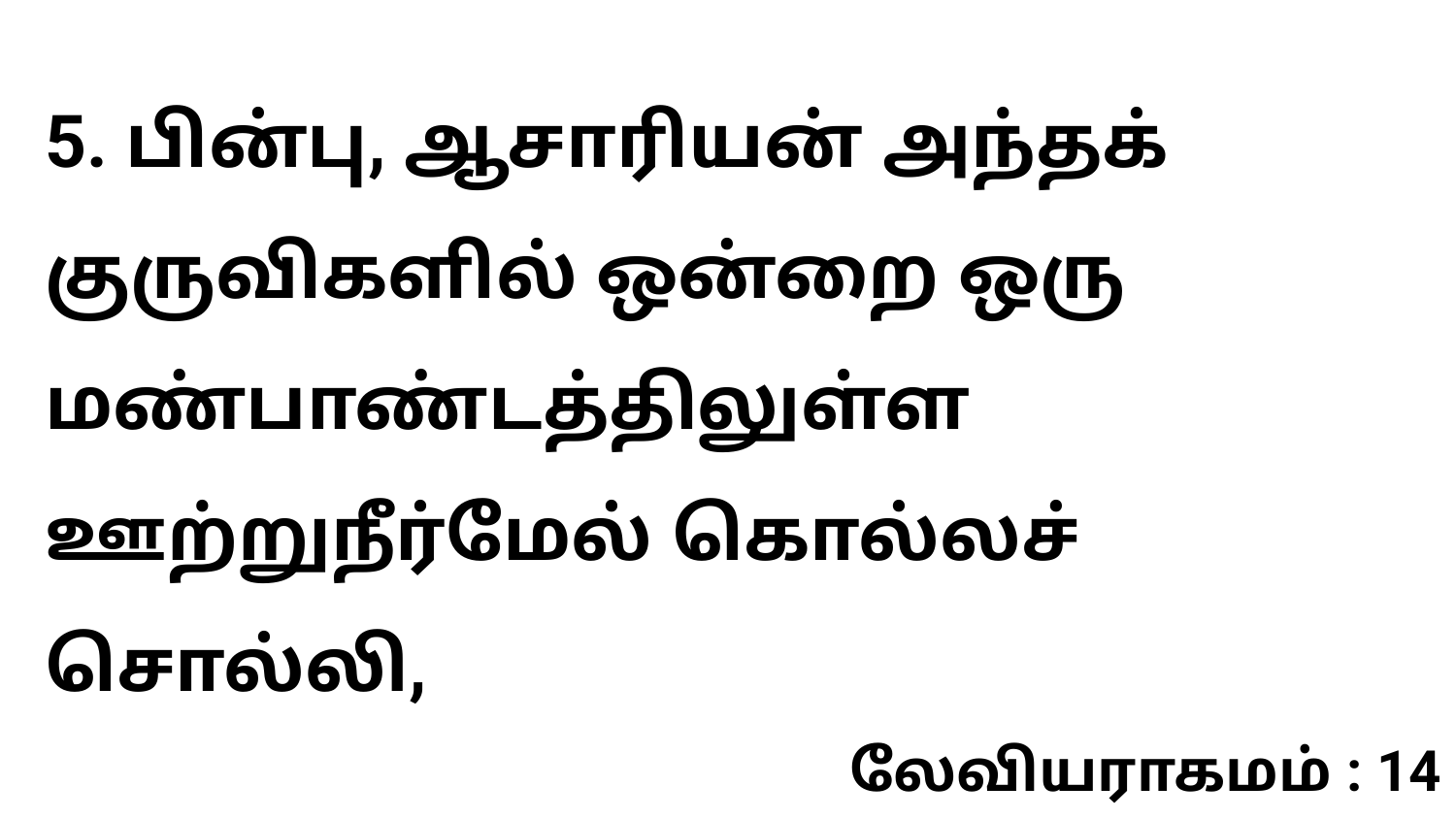

5. பின்பு, ஆசாரியன் அந்தக் குருவிகளில் ஒன்றை ஒரு மண்பாண்டத்திலுள்ள ஊற்றுநீர்மேல் கொல்லச் சொல்லி,
லேவியராகமம் : 14